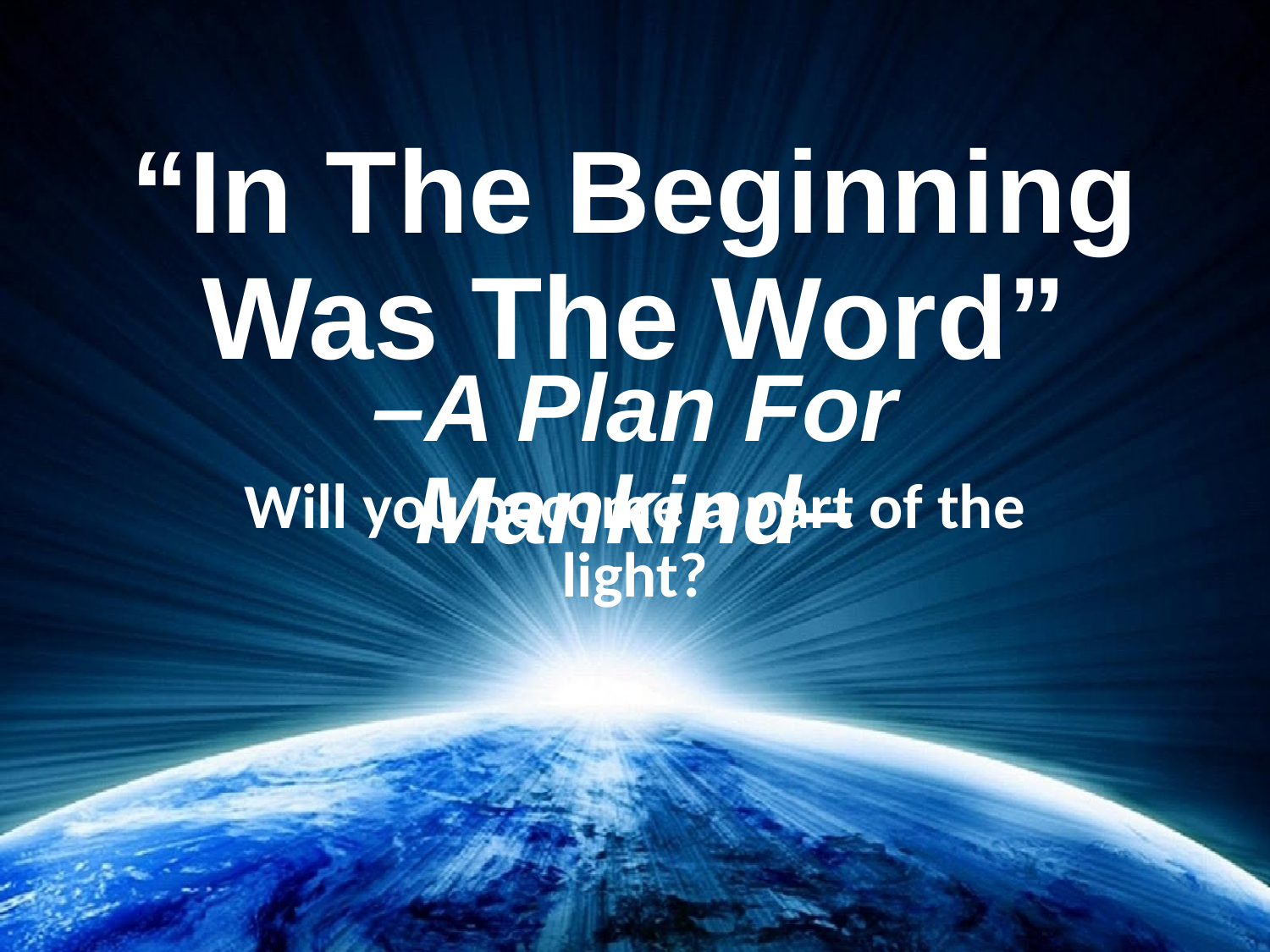

# “In The Beginning Was The Word”
–A Plan For Mankind–
Will you become a part of the light?